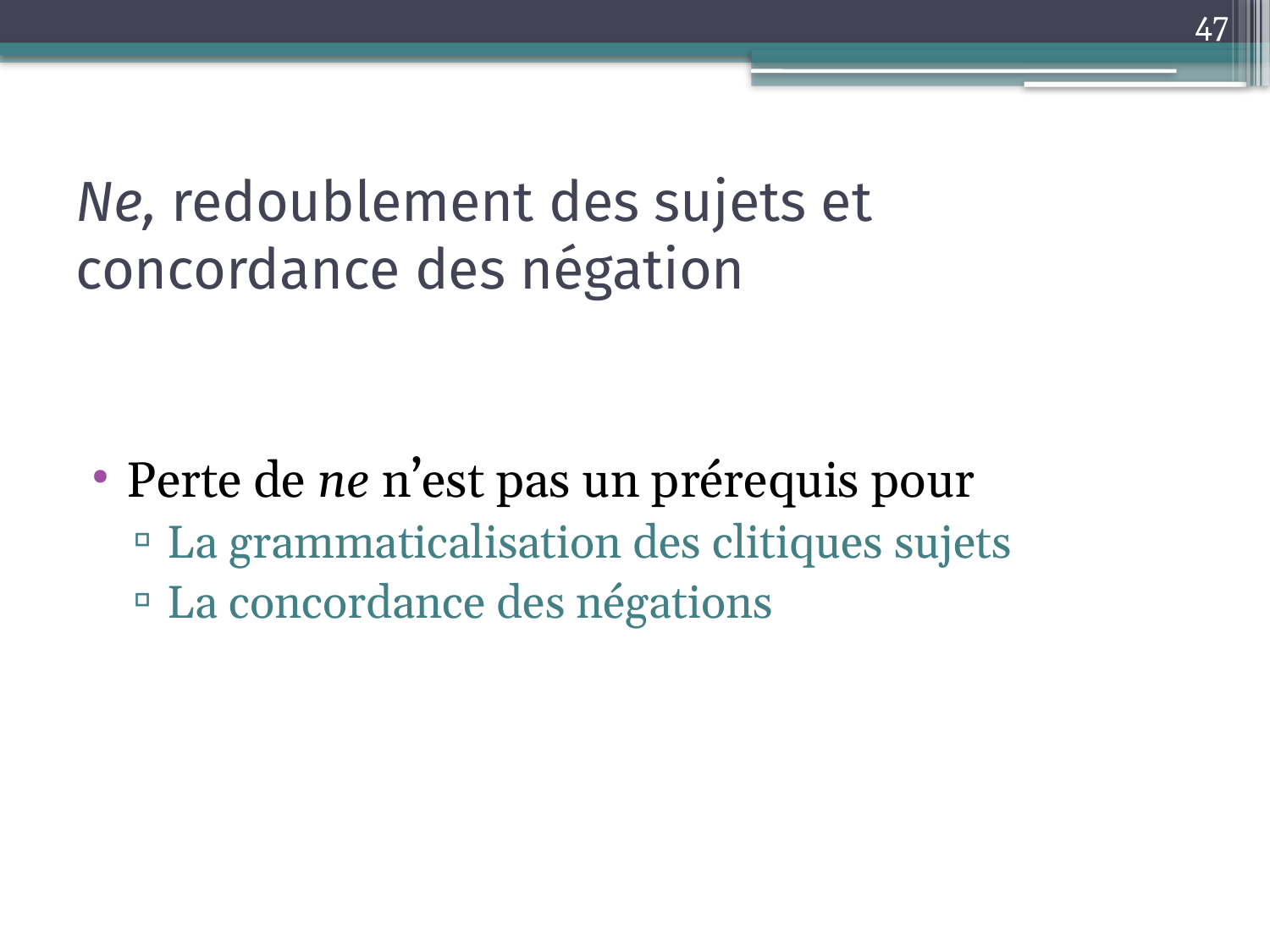

47
# Ne, redoublement des sujets et concordance des négation

Perte de ne n’est pas un prérequis pour
La grammaticalisation des clitiques sujets
La concordance des négations